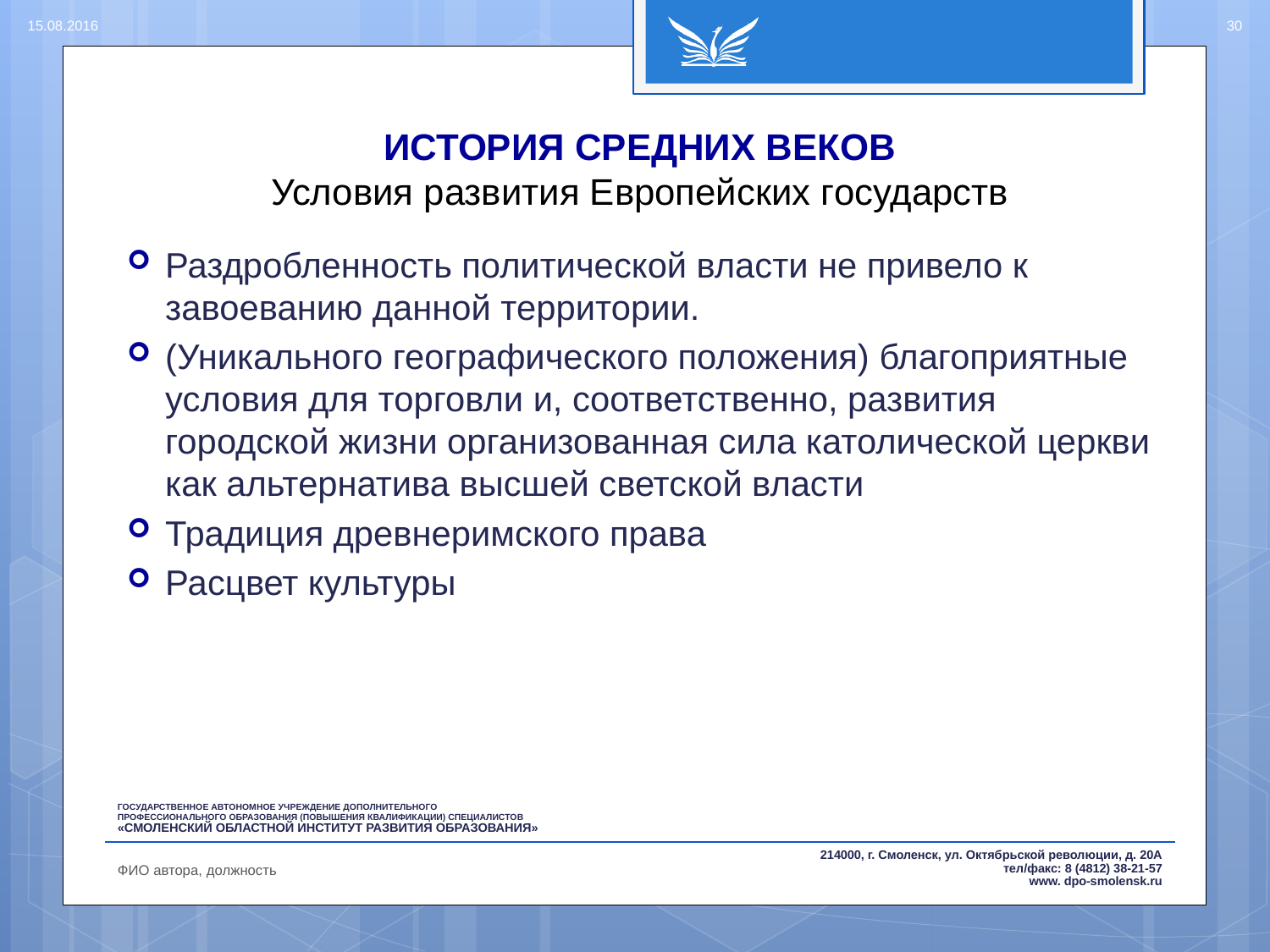

15.08.2016
30
# ИСТОРИЯ СРЕДНИХ ВЕКОВ Условия развития Европейских государств
Раздробленность политической власти не привело к завоеванию данной территории.
(Уникального географического положения) благоприятные условия для торговли и, соответственно, развития городской жизни организованная сила католической церкви как альтернатива высшей светской власти
Традиция древнеримского права
Расцвет культуры
ФИО автора, должность